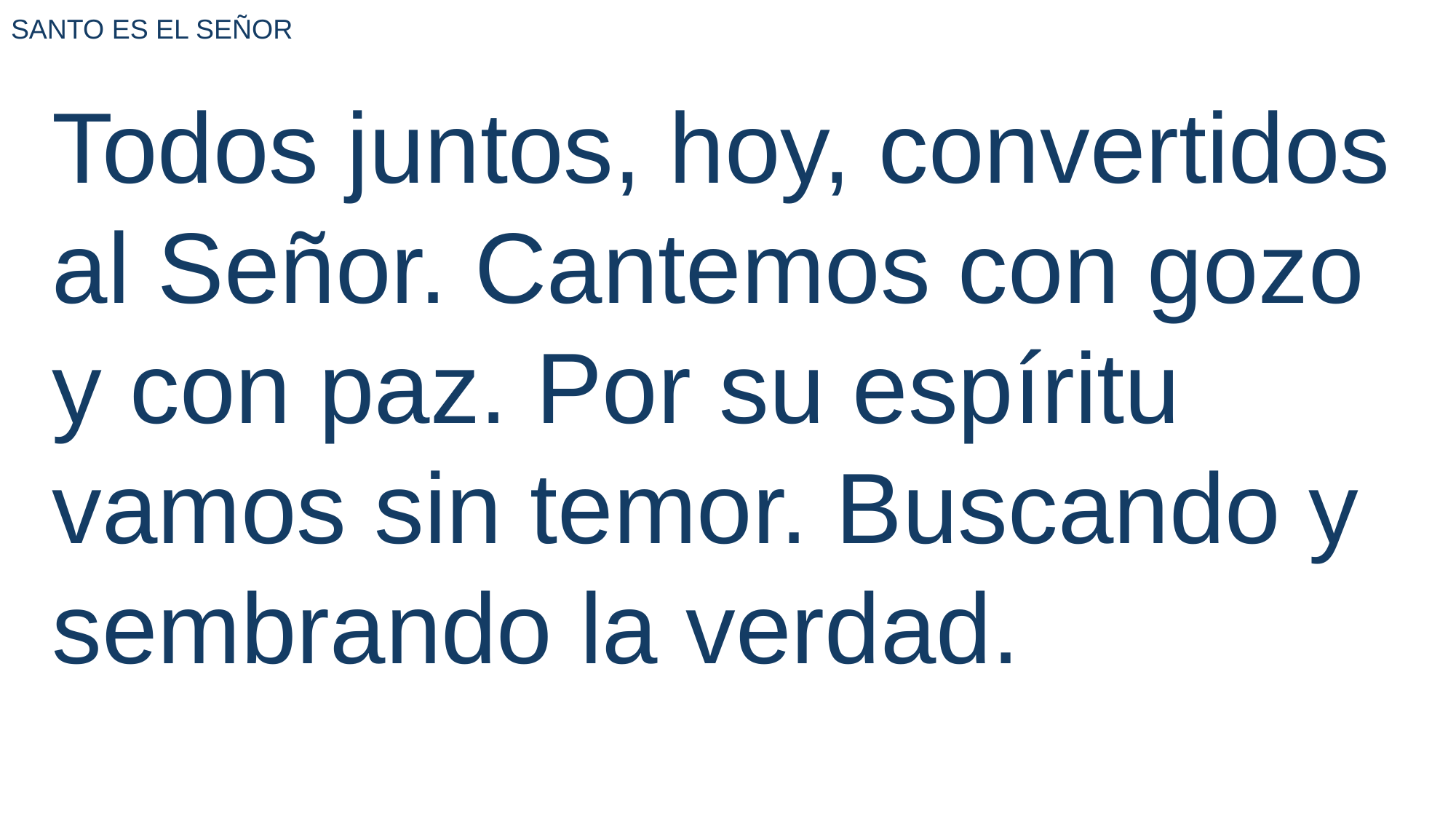

SANTO ES EL SEÑOR
Todos juntos, hoy, convertidos al Señor. Cantemos con gozo y con paz. Por su espíritu vamos sin temor. Buscando y sembrando la verdad.